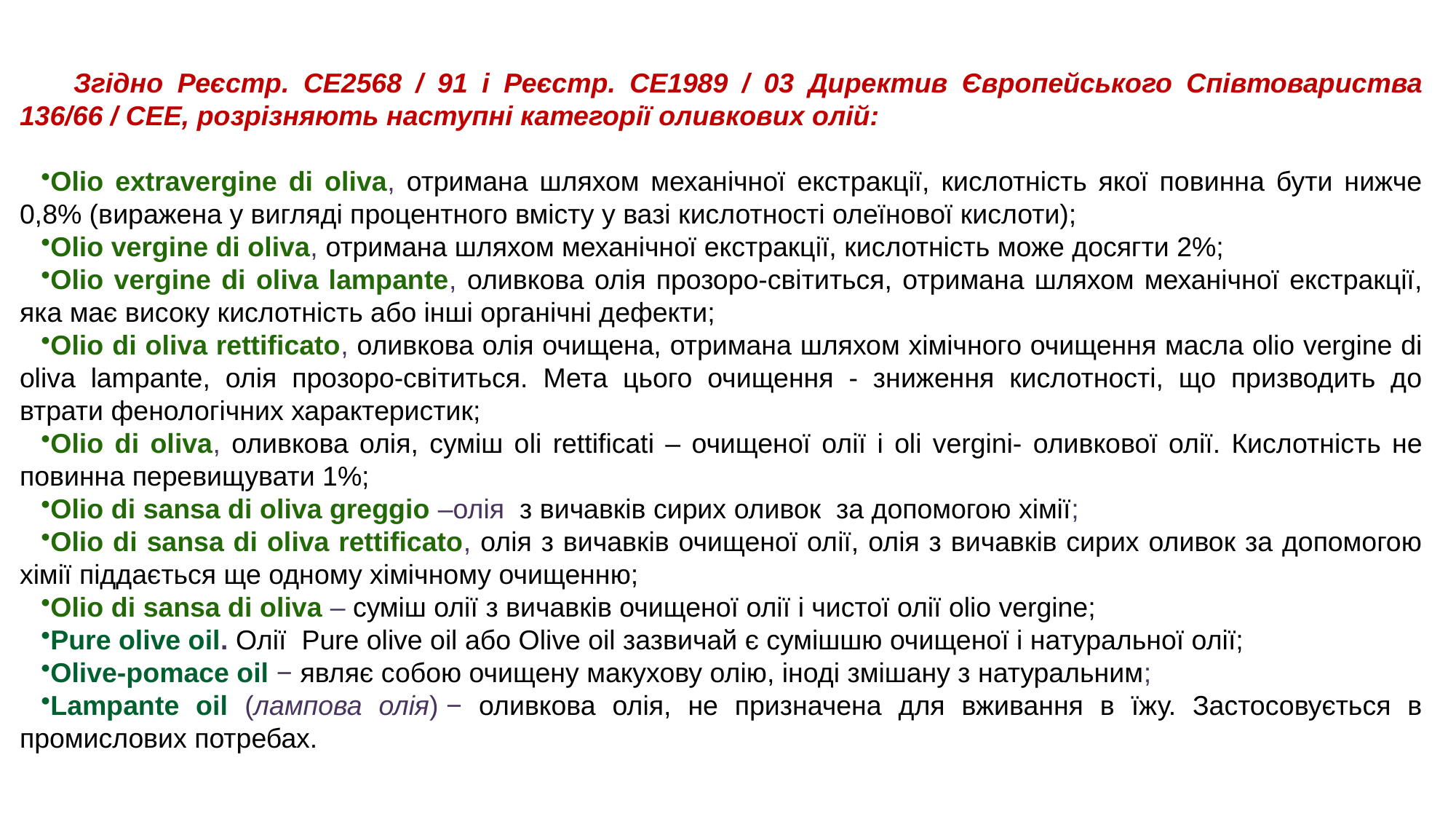

Згідно Реєстр. CE2568 / 91 і Реєстр. CE1989 / 03 Директив Європейського Співтовариства 136/66 / CEE, розрізняють наступні категорії оливкових олій:

Olio extravergine di oliva, отримана шляхом механічної екстракції, кислотність якої повинна бути нижче 0,8% (виражена у вигляді процентного вмісту у вазі кислотності олеїнової кислоти);
Olio vergine di oliva, отримана шляхом механічної екстракції, кислотність може досягти 2%;
Olio vergine di oliva lampante, оливкова олія прозоро-світиться, отримана шляхом механічної екстракції, яка має високу кислотність або інші органічні дефекти;
Olio di oliva rettificato, оливкова олія очищена, отримана шляхом хімічного очищення масла оlio vergine di oliva lampante, олія прозоро-світиться. Мета цього очищення - зниження кислотності, що призводить до втрати фенологічних характеристик;
Olio di oliva, оливкова олія, суміш оli rettificati – очищеної олії і oli vergini- оливкової олії. Кислотність не повинна перевищувати 1%;
Olio di sansa di oliva greggio –олія  з вичавків сирих оливок  за допомогою хімії;
Olio di sansa di oliva rettificato, олія з вичавків очищеної олії, олія з вичавків сирих оливок за допомогою хімії піддається ще одному хімічному очищенню;
Olio di sansa di oliva – суміш олії з вичавків очищеної олії і чистої олії оlio vergine;
Pure olive oil. Олії  Pure olive oil або Olive oil зазвичай є сумішшю очищеної і натуральної олії;
Olive-pomace oil − являє собою очищену макухову олію, іноді змішану з натуральним;
Lampante oil (лампова олія) − оливкова олія, не призначена для вживання в їжу. Застосовується в промислових потребах.